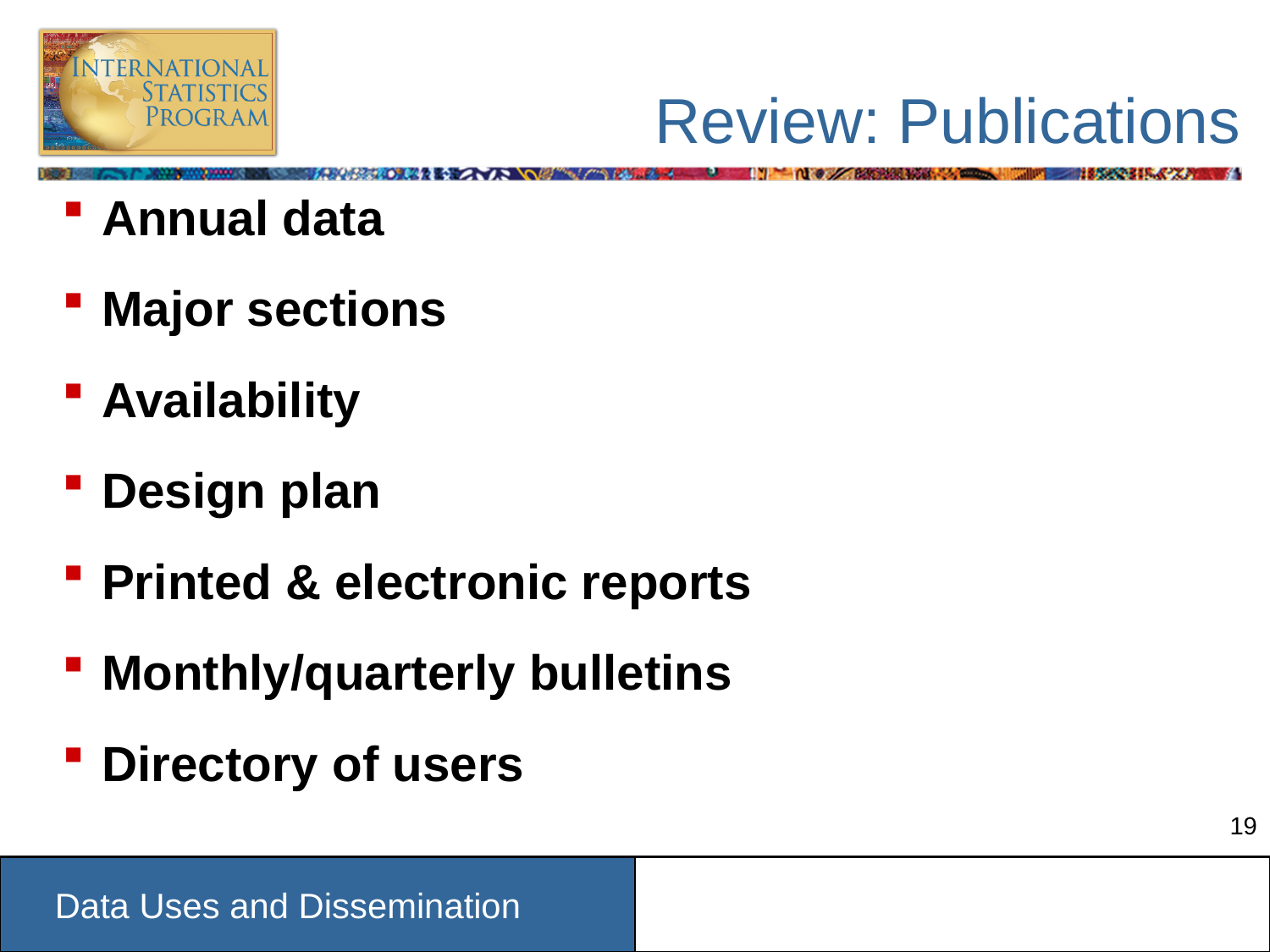

# Review: Publications
Annual data
Major sections
Availability
Design plan
Printed & electronic reports
Monthly/quarterly bulletins
Directory of users